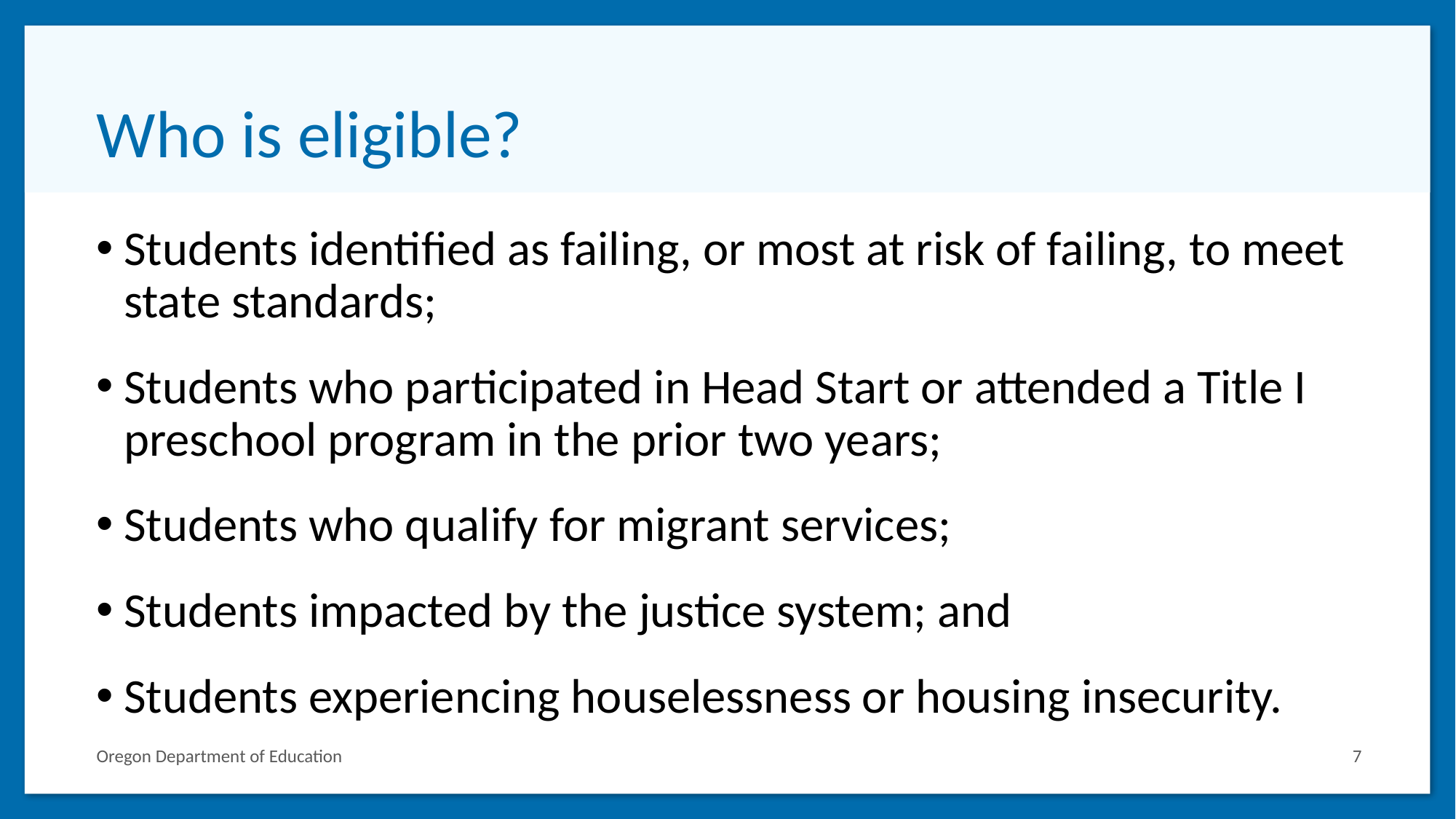

# Who is eligible?
Students identified as failing, or most at risk of failing, to meet state standards;
Students who participated in Head Start or attended a Title I preschool program in the prior two years;
Students who qualify for migrant services;
Students impacted by the justice system; and
Students experiencing houselessness or housing insecurity.
Oregon Department of Education
7